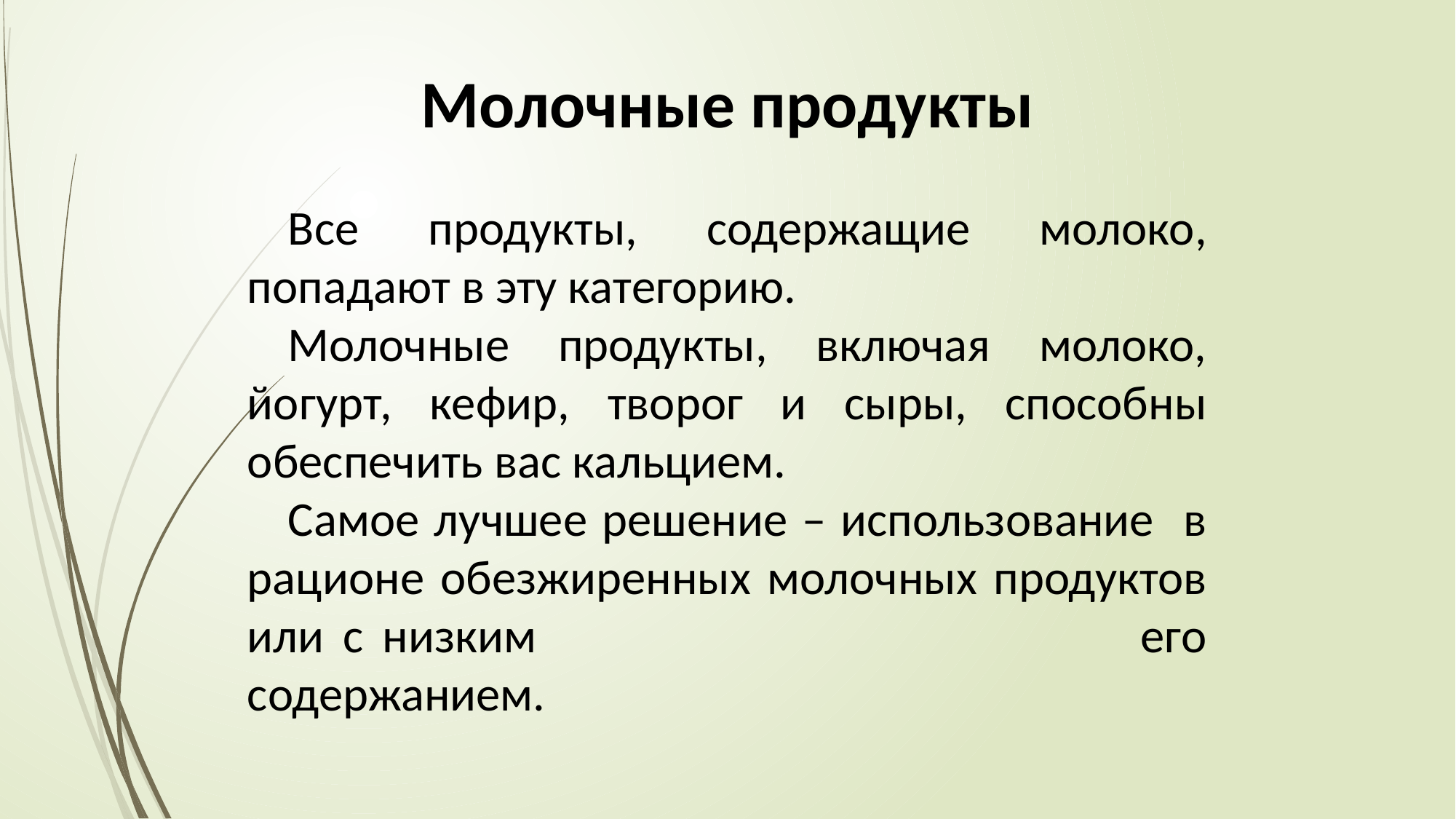

Молочные продукты
Все продукты, содержащие молоко, попадают в эту категорию.
Молочные продукты, включая молоко, йогурт, кефир, творог и сыры, способны обеспечить вас кальцием.
Самое лучшее решение – использование  в рационе обезжиренных молочных продуктов или с низким                                его содержанием.